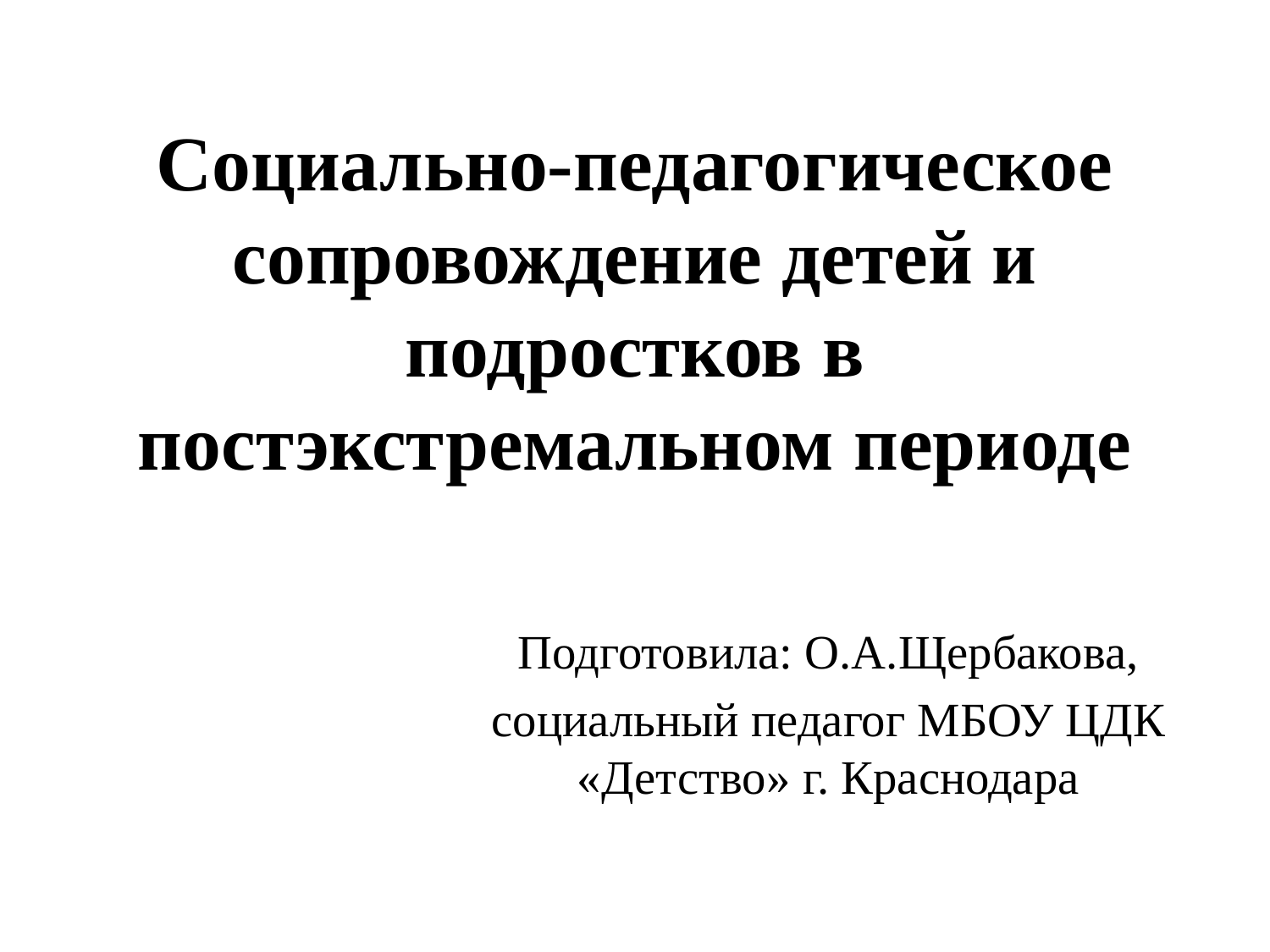

# Социально-педагогическое сопровождение детей и подростков в постэкстремальном периоде
Подготовила: О.А.Щербакова,
социальный педагог МБОУ ЦДК «Детство» г. Краснодара